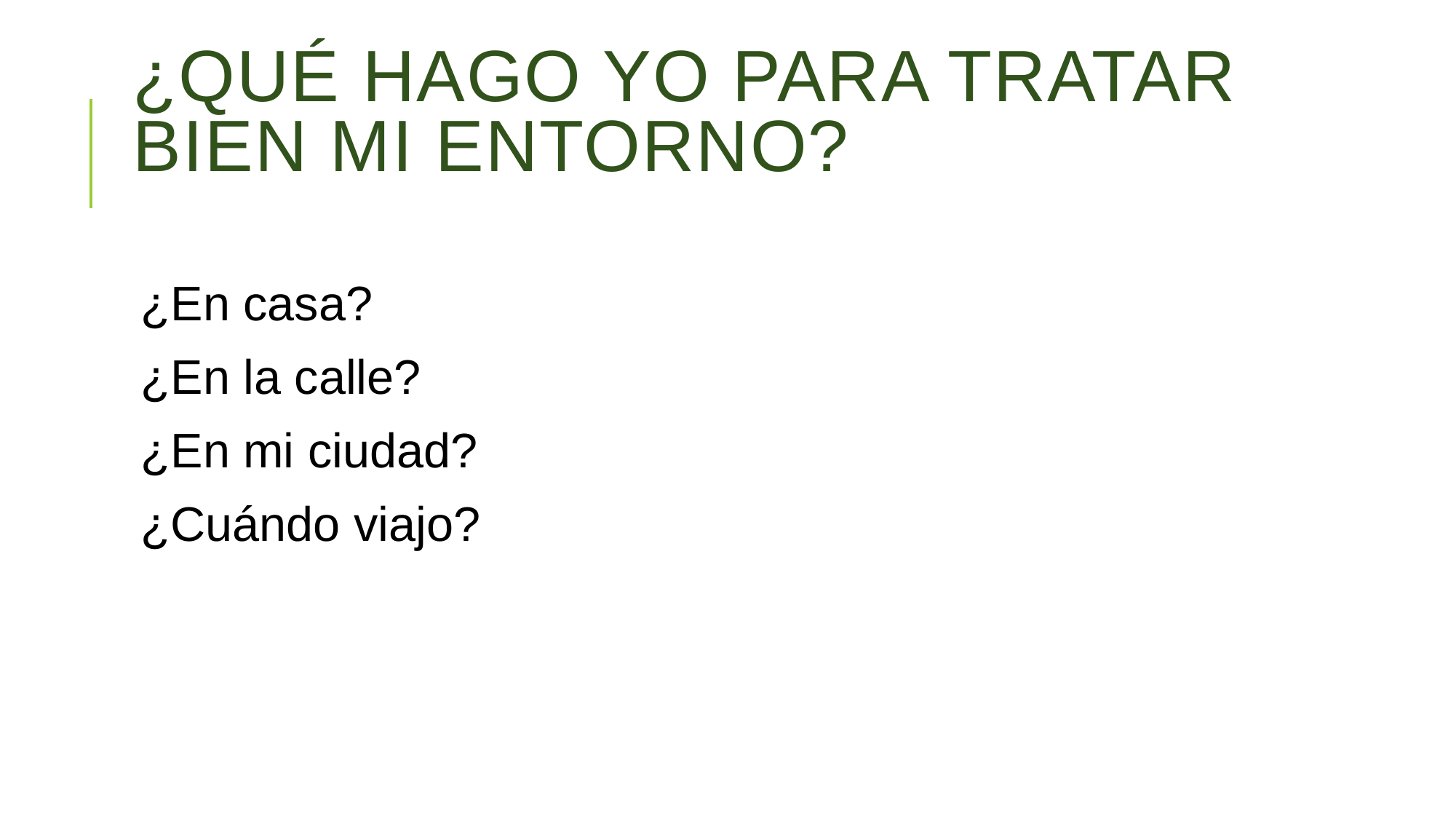

# ¿Qué hago yo para tratar bien mi entorno?
¿En casa?
¿En la calle?
¿En mi ciudad?
¿Cuándo viajo?